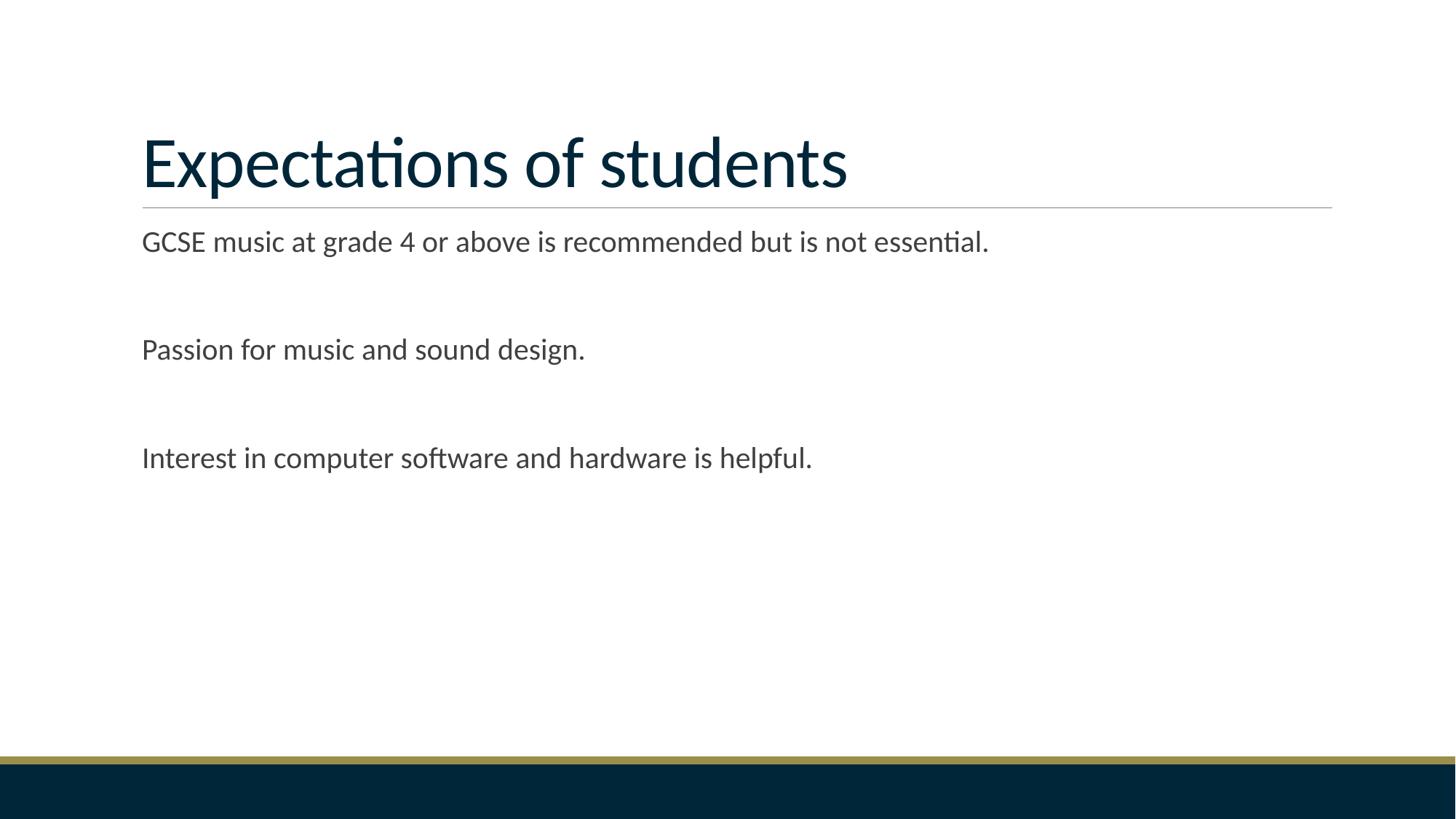

# Expectations of students
GCSE music at grade 4 or above is recommended but is not essential.

Passion for music and sound design.

Interest in computer software and hardware is helpful.